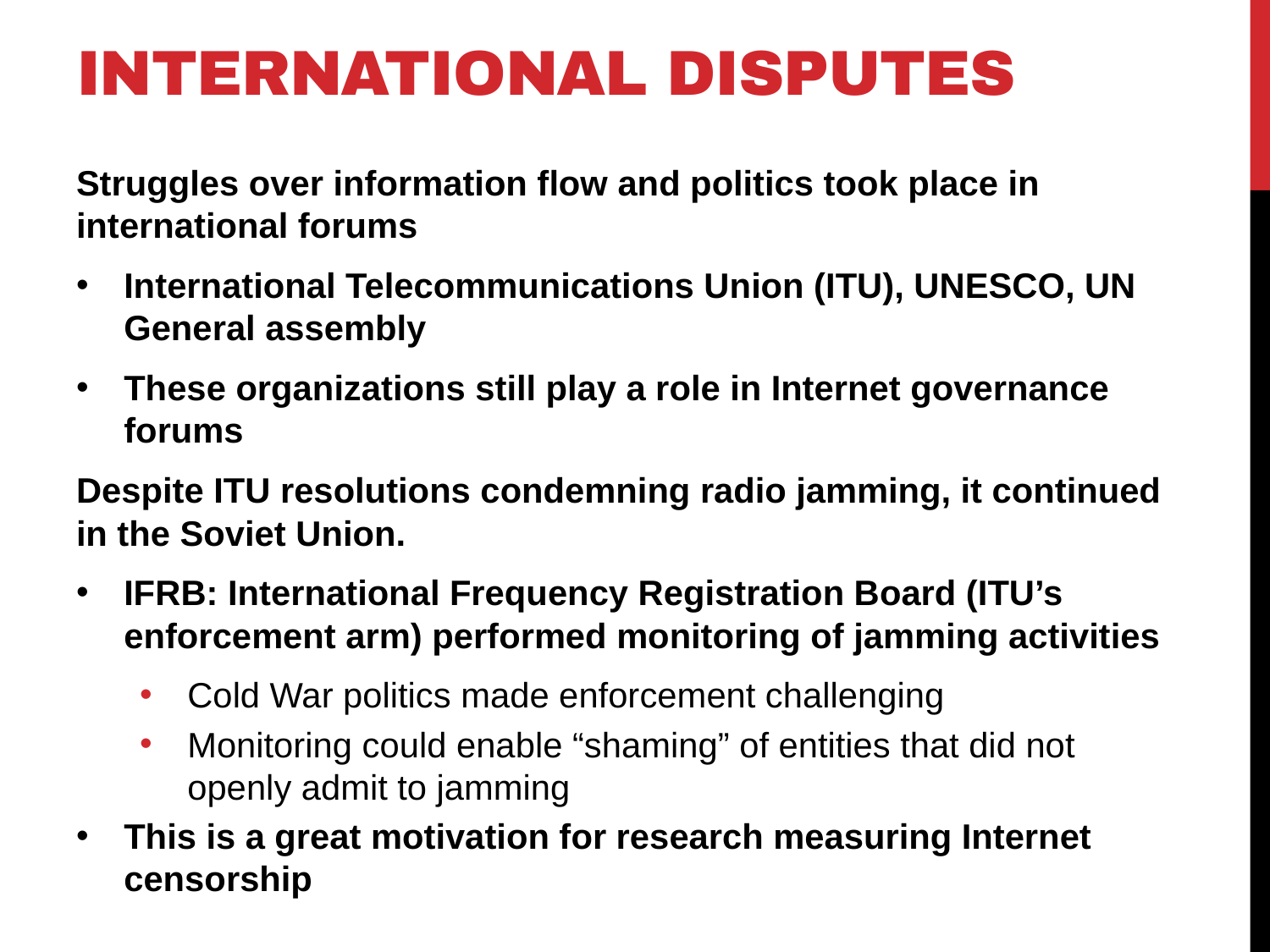

# International disputes
Struggles over information flow and politics took place in international forums
International Telecommunications Union (ITU), UNESCO, UN General assembly
These organizations still play a role in Internet governance forums
Despite ITU resolutions condemning radio jamming, it continued in the Soviet Union.
IFRB: International Frequency Registration Board (ITU’s enforcement arm) performed monitoring of jamming activities
Cold War politics made enforcement challenging
Monitoring could enable “shaming” of entities that did not openly admit to jamming
This is a great motivation for research measuring Internet censorship